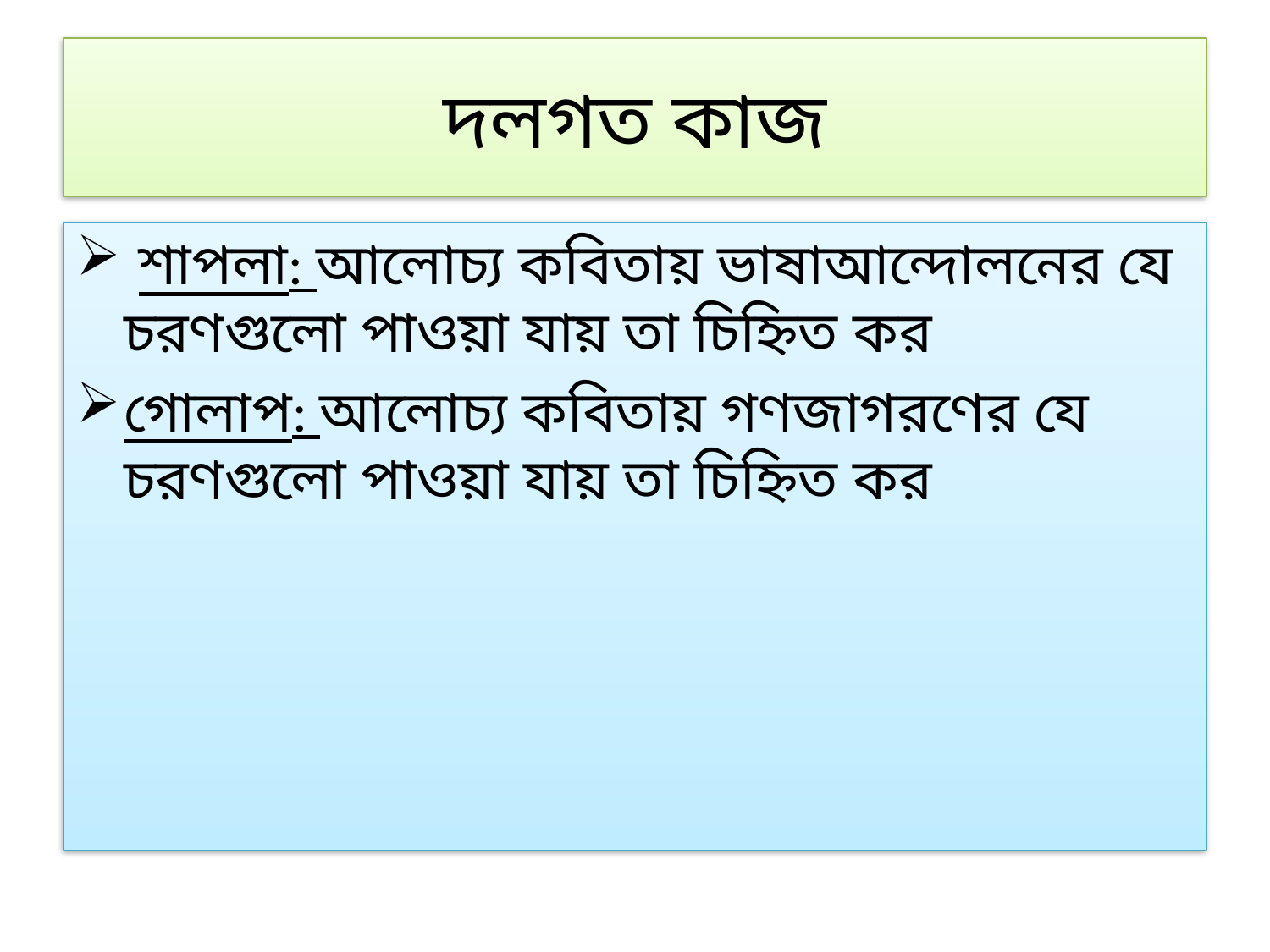

# দলগত কাজ
 শাপলা: আলোচ্য কবিতায় ভাষাআন্দোলনের যে চরণগুলো পাওয়া যায় তা চিহ্নিত কর
গোলাপ: আলোচ্য কবিতায় গণজাগরণের যে চরণগুলো পাওয়া যায় তা চিহ্নিত কর